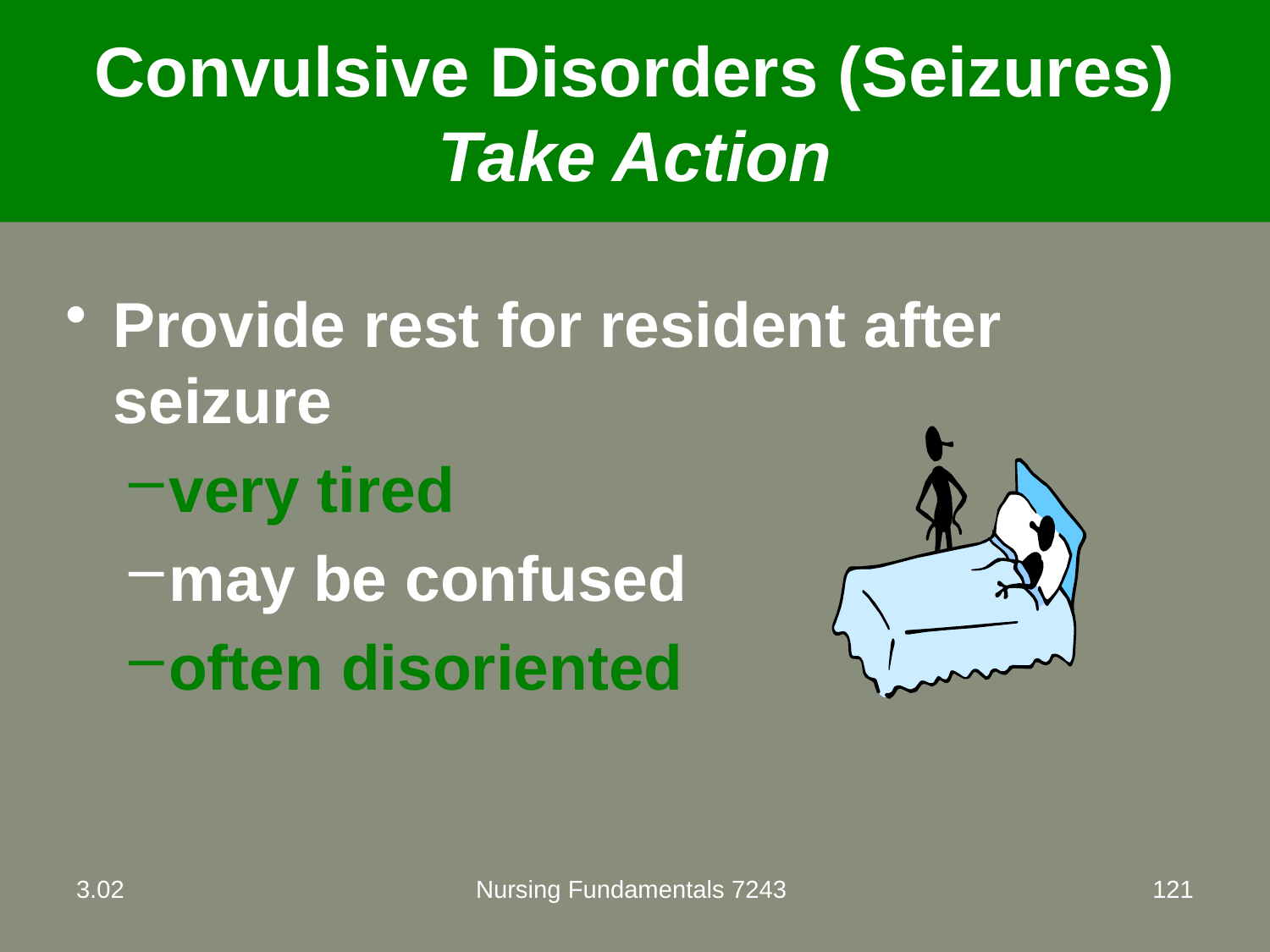

# Convulsive Disorders (Seizures) Take Action
Provide rest for resident after seizure
very tired
may be confused
often disoriented

3.02
Nursing Fundamentals 7243
121